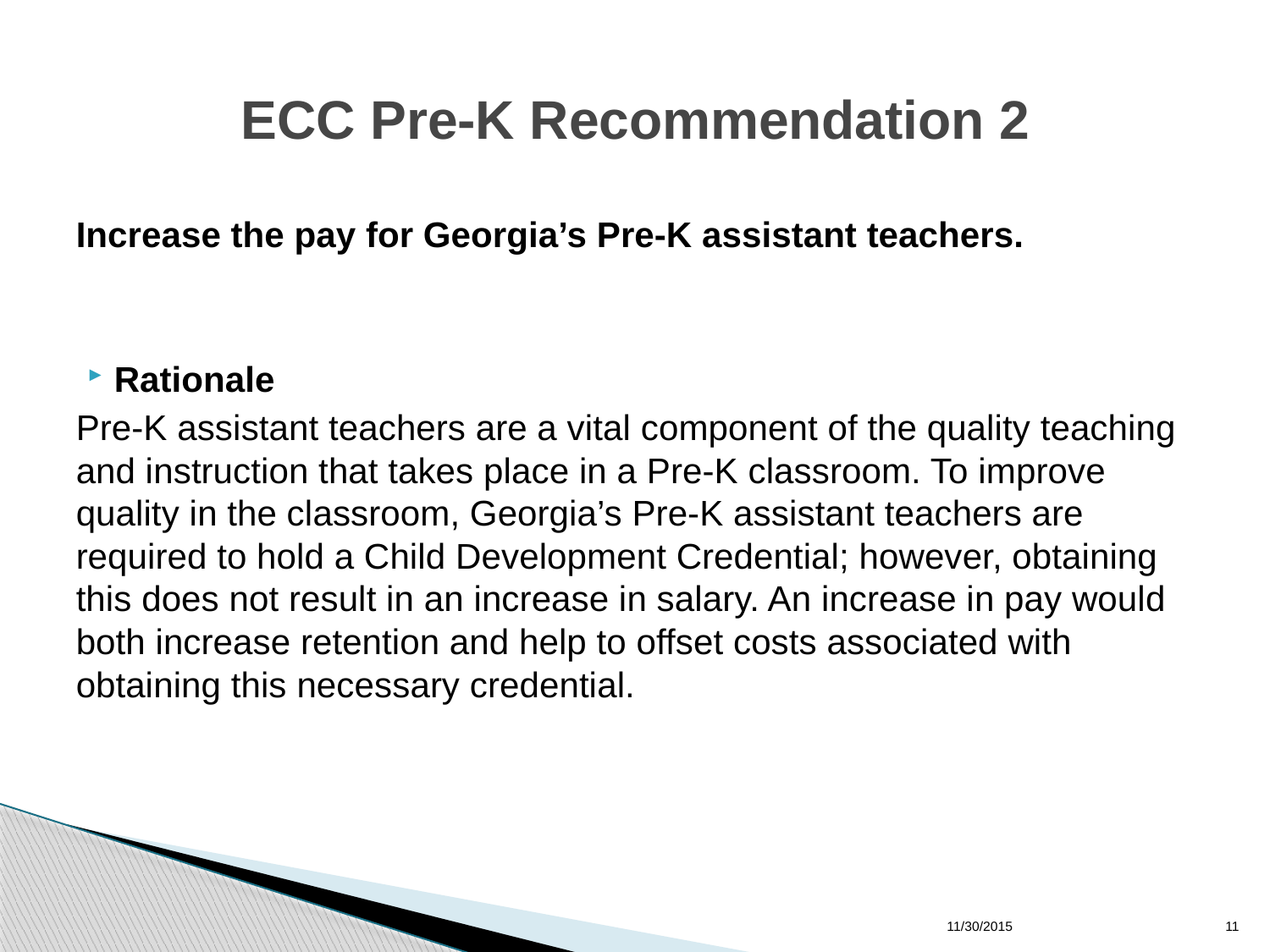

# ECC Pre-K Recommendation 2
Increase the pay for Georgia’s Pre-K assistant teachers.

Rationale
Pre-K assistant teachers are a vital component of the quality teaching and instruction that takes place in a Pre-K classroom. To improve quality in the classroom, Georgia’s Pre-K assistant teachers are required to hold a Child Development Credential; however, obtaining this does not result in an increase in salary. An increase in pay would both increase retention and help to offset costs associated with obtaining this necessary credential.
11/30/2015
11